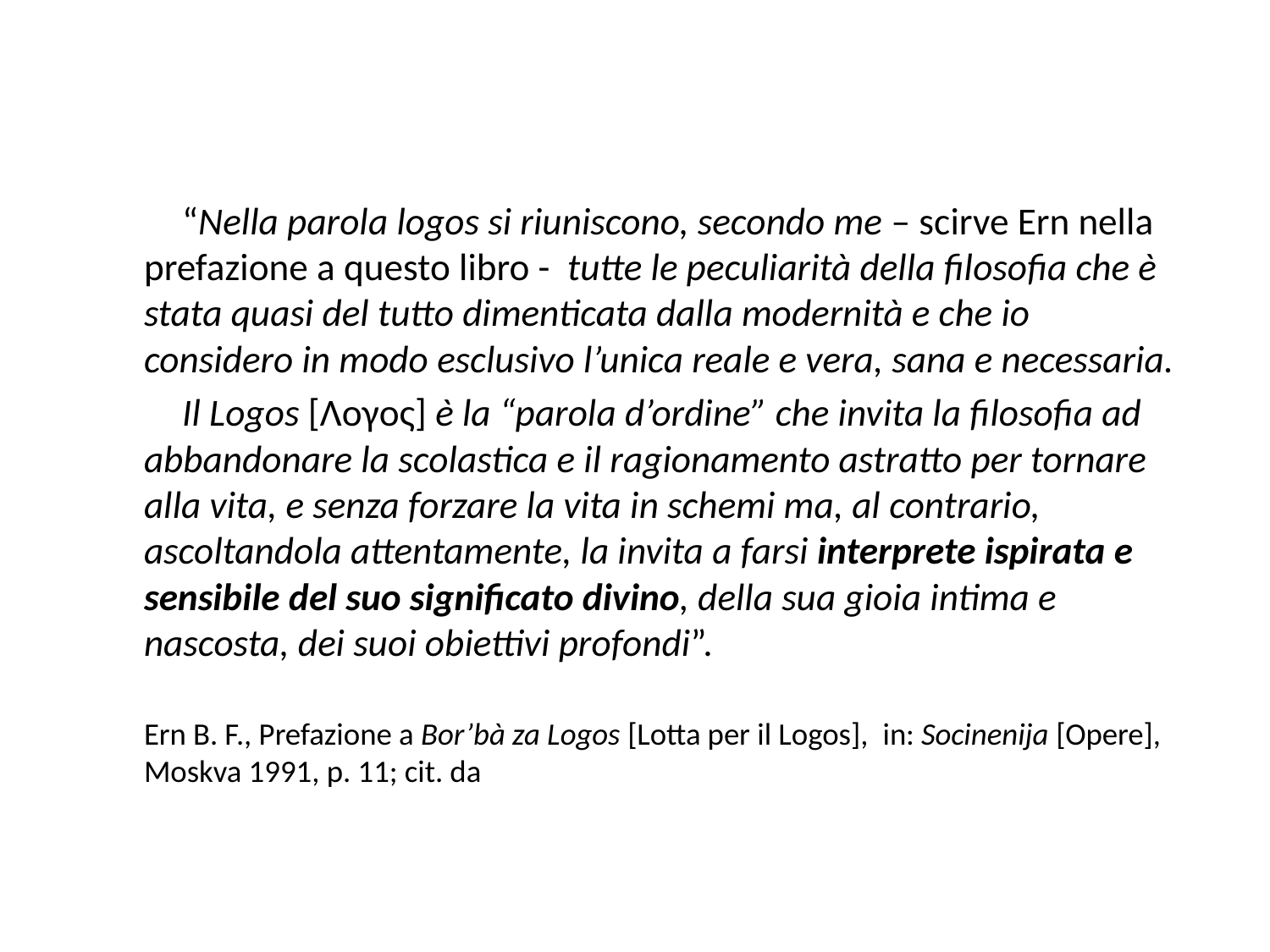

“Nella parola logos si riuniscono, secondo me – scirve Ern nella prefazione a questo libro -  tutte le peculiarità della filosofia che è stata quasi del tutto dimenticata dalla modernità e che io considero in modo esclusivo l’unica reale e vera, sana e necessaria.
Il Logos [Λογος] è la “parola d’ordine” che invita la filosofia ad abbandonare la scolastica e il ragionamento astratto per tornare alla vita, e senza forzare la vita in schemi ma, al contrario, ascoltandola attentamente, la invita a farsi interprete ispirata e sensibile del suo significato divino, della sua gioia intima e nascosta, dei suoi obiettivi profondi”.

	Ern B. F., Prefazione a Bor’bà za Logos [Lotta per il Logos],  in: Socinenija [Opere], Moskva 1991, p. 11; cit. da